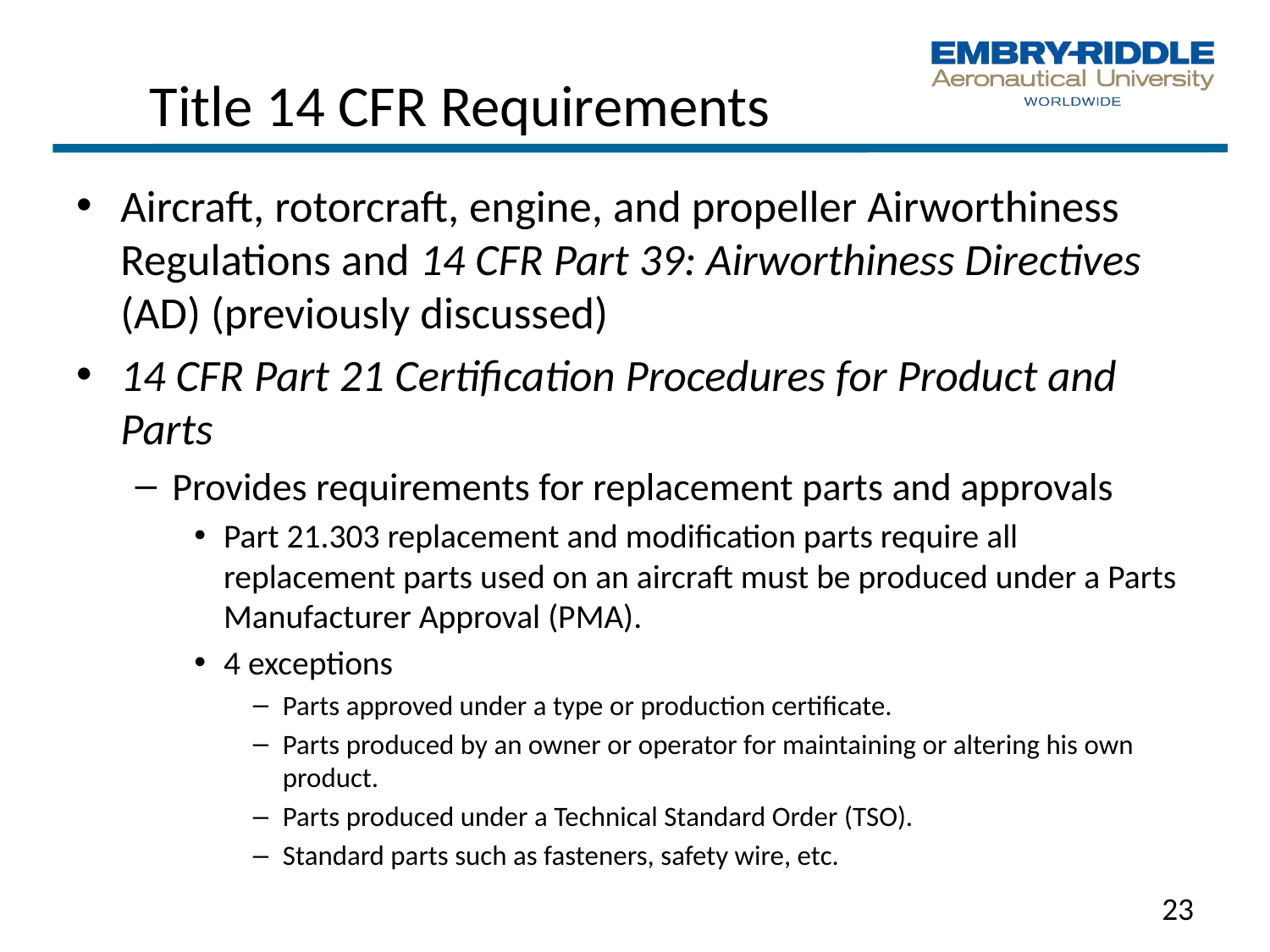

# Title 14 CFR Requirements
Aircraft, rotorcraft, engine, and propeller Airworthiness Regulations and 14 CFR Part 39: Airworthiness Directives (AD) (previously discussed)
14 CFR Part 21 Certification Procedures for Product and Parts
Provides requirements for replacement parts and approvals
Part 21.303 replacement and modification parts require all replacement parts used on an aircraft must be produced under a Parts Manufacturer Approval (PMA).
4 exceptions
Parts approved under a type or production certificate.
Parts produced by an owner or operator for maintaining or altering his own product.
Parts produced under a Technical Standard Order (TSO).
Standard parts such as fasteners, safety wire, etc.

23